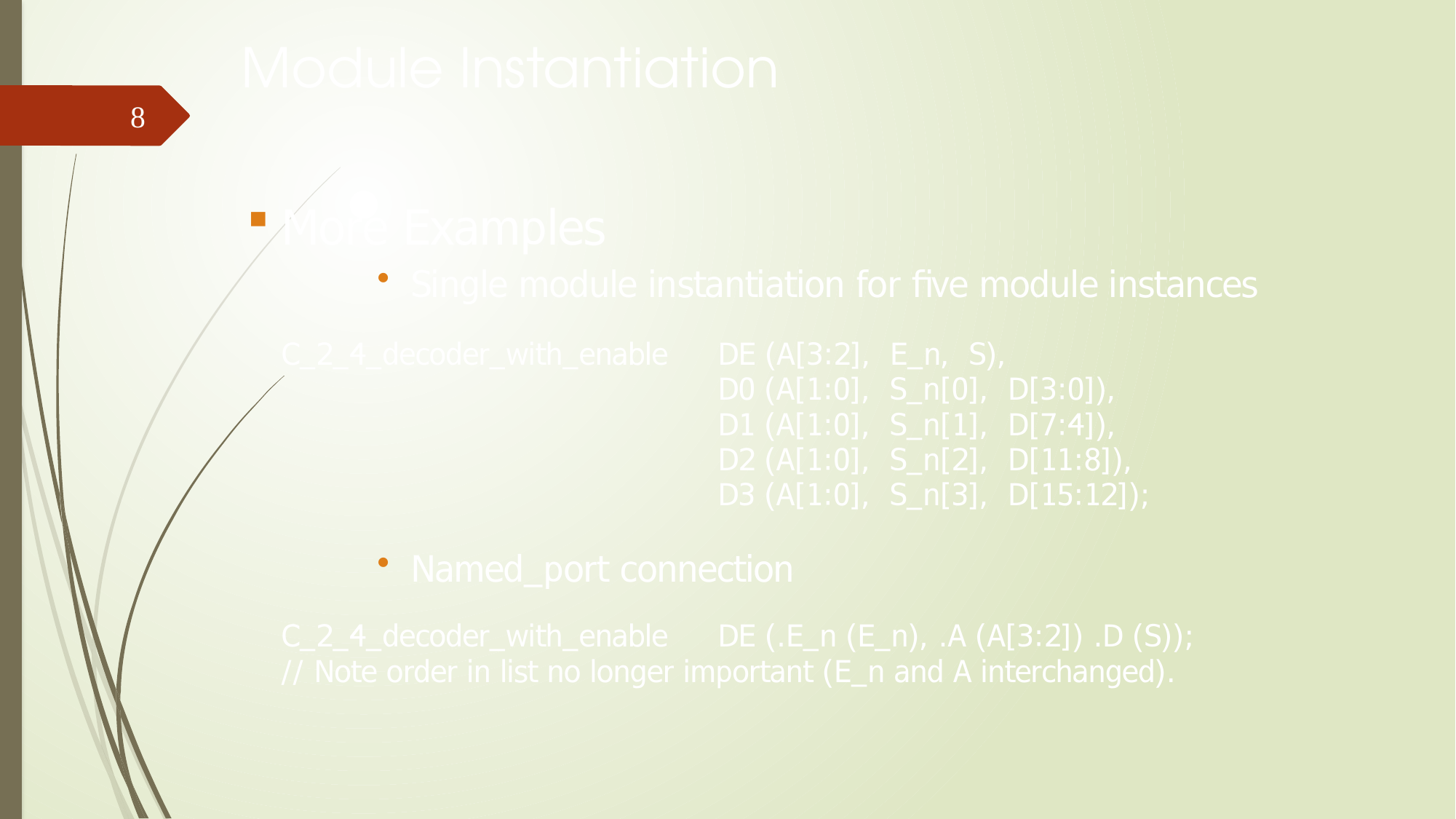

# Module Instantiation
8
More Examples
Single module instantiation for five module instances

  	C_2_4_decoder_with_enable	DE (A[3:2],  E_n,  S),
					D0 (A[1:0],  S_n[0],  D[3:0]),
					D1 (A[1:0],  S_n[1],  D[7:4]),
					D2 (A[1:0],  S_n[2],  D[11:8]),
					D3 (A[1:0],  S_n[3],  D[15:12]);

Named_port connection

  	C_2_4_decoder_with_enable	DE (.E_n (E_n), .A (A[3:2]) .D (S));
	// Note order in list no longer important (E_n and A interchanged).